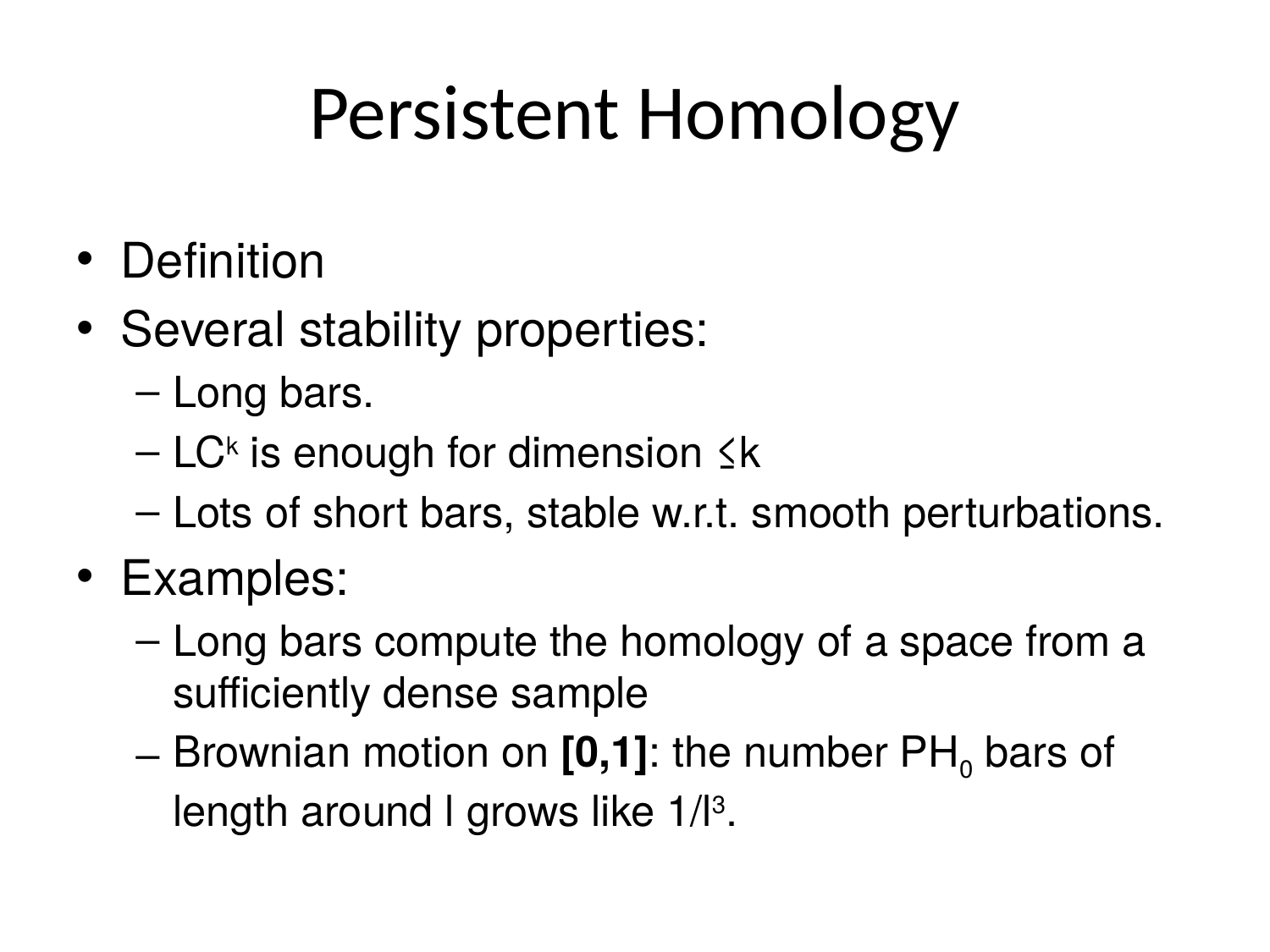

# Persistent Homology
Definition
Several stability properties:
Long bars.
LCk is enough for dimension ≤k
Lots of short bars, stable w.r.t. smooth perturbations.
Examples:
Long bars compute the homology of a space from a sufficiently dense sample
Brownian motion on [0,1]: the number PH0 bars of length around l grows like 1/l3.